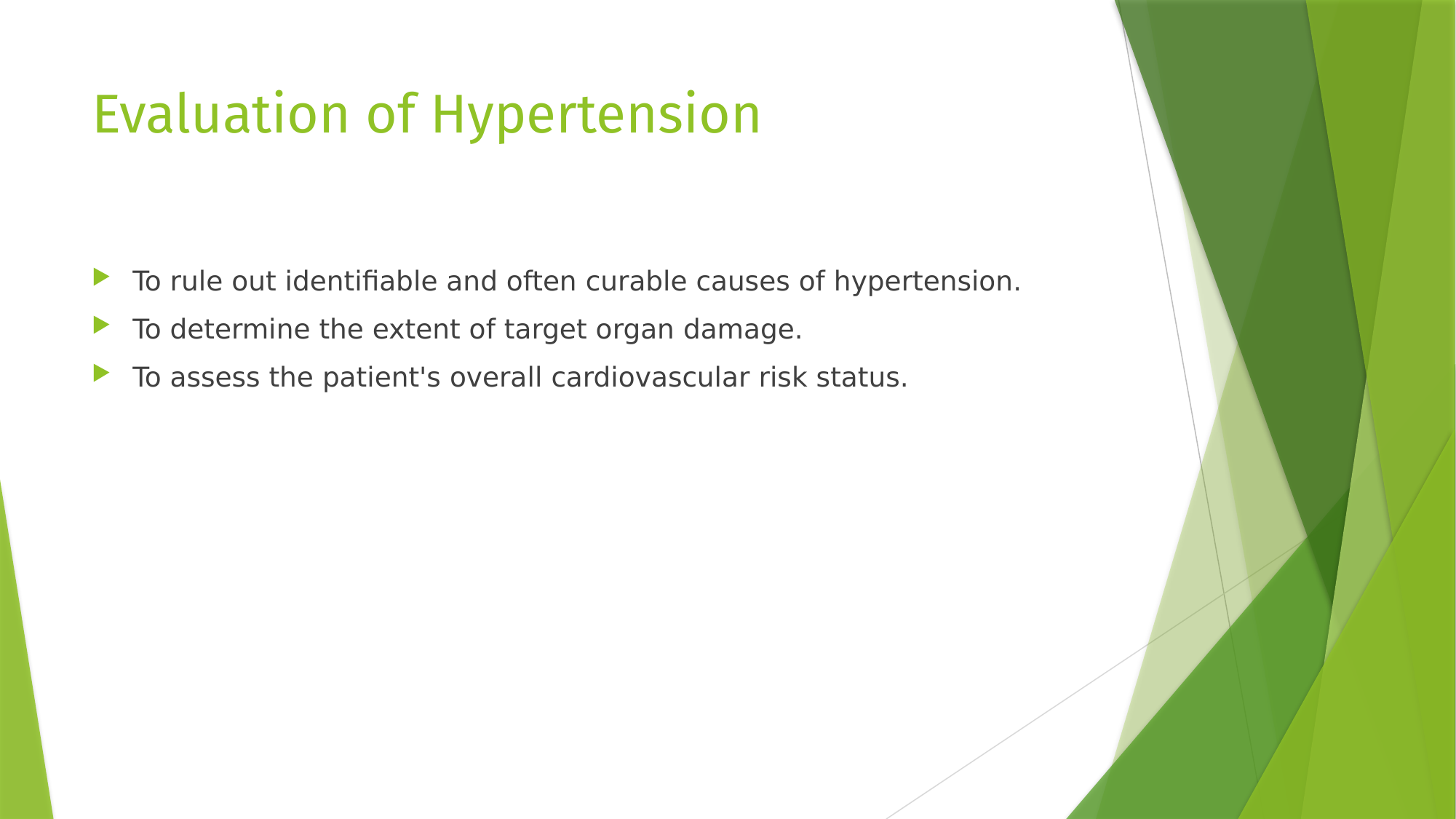

# Evaluation of Hypertension
To rule out identifiable and often curable causes of hypertension.
To determine the extent of target organ damage.
To assess the patient's overall cardiovascular risk status.